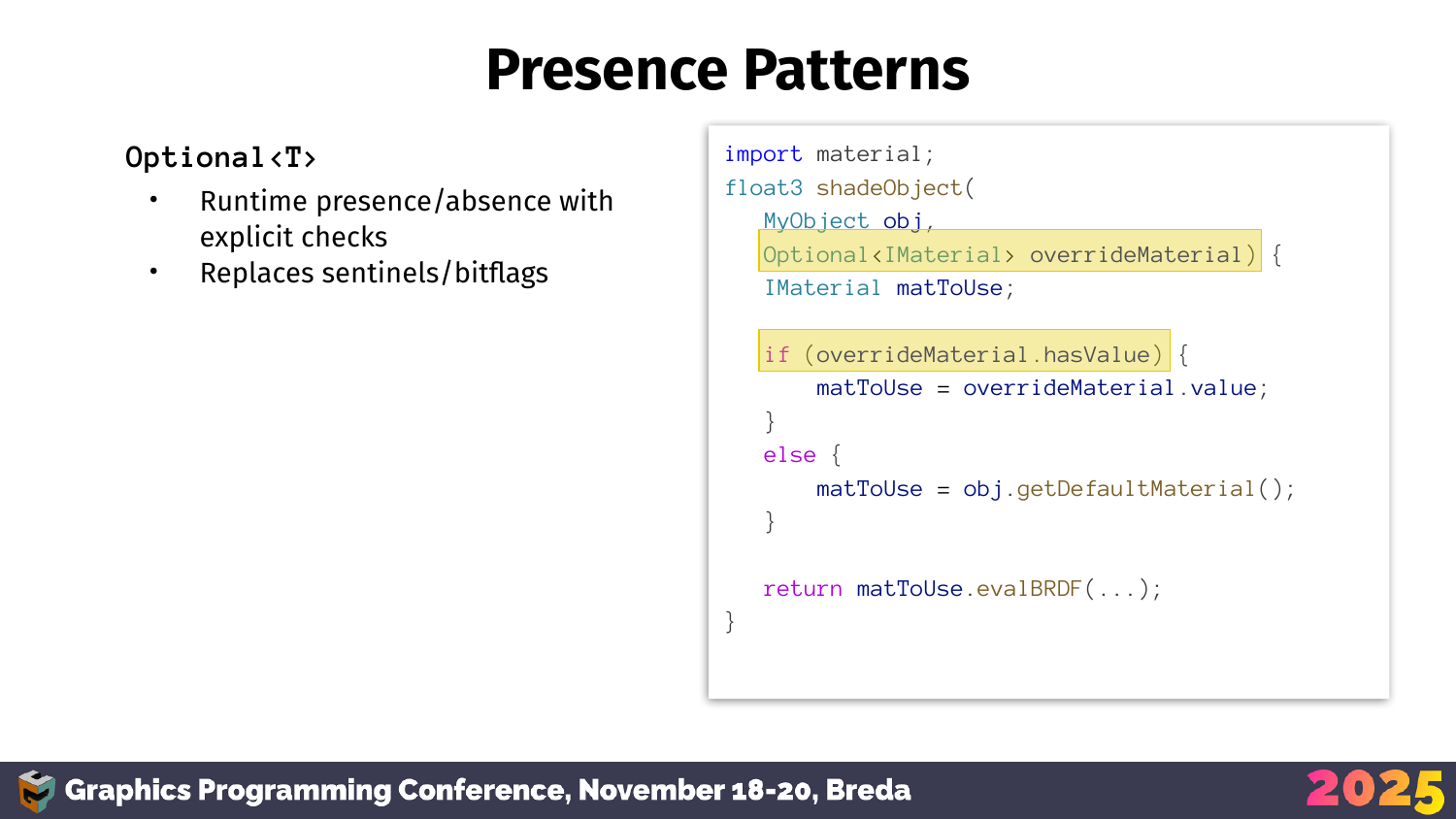

# Presence Patterns
Optional<T>
Runtime presence/absence with explicit checks
Replaces sentinels/bitflags
import material;
float3 shadeObject(
   MyObject obj,
   Optional<IMaterial> overrideMaterial) {
   IMaterial matToUse;

   if (overrideMaterial.hasValue) {
       matToUse = overrideMaterial.value;
   }
   else {
       matToUse = obj.getDefaultMaterial();
   }

   return matToUse.evalBRDF(...);
}